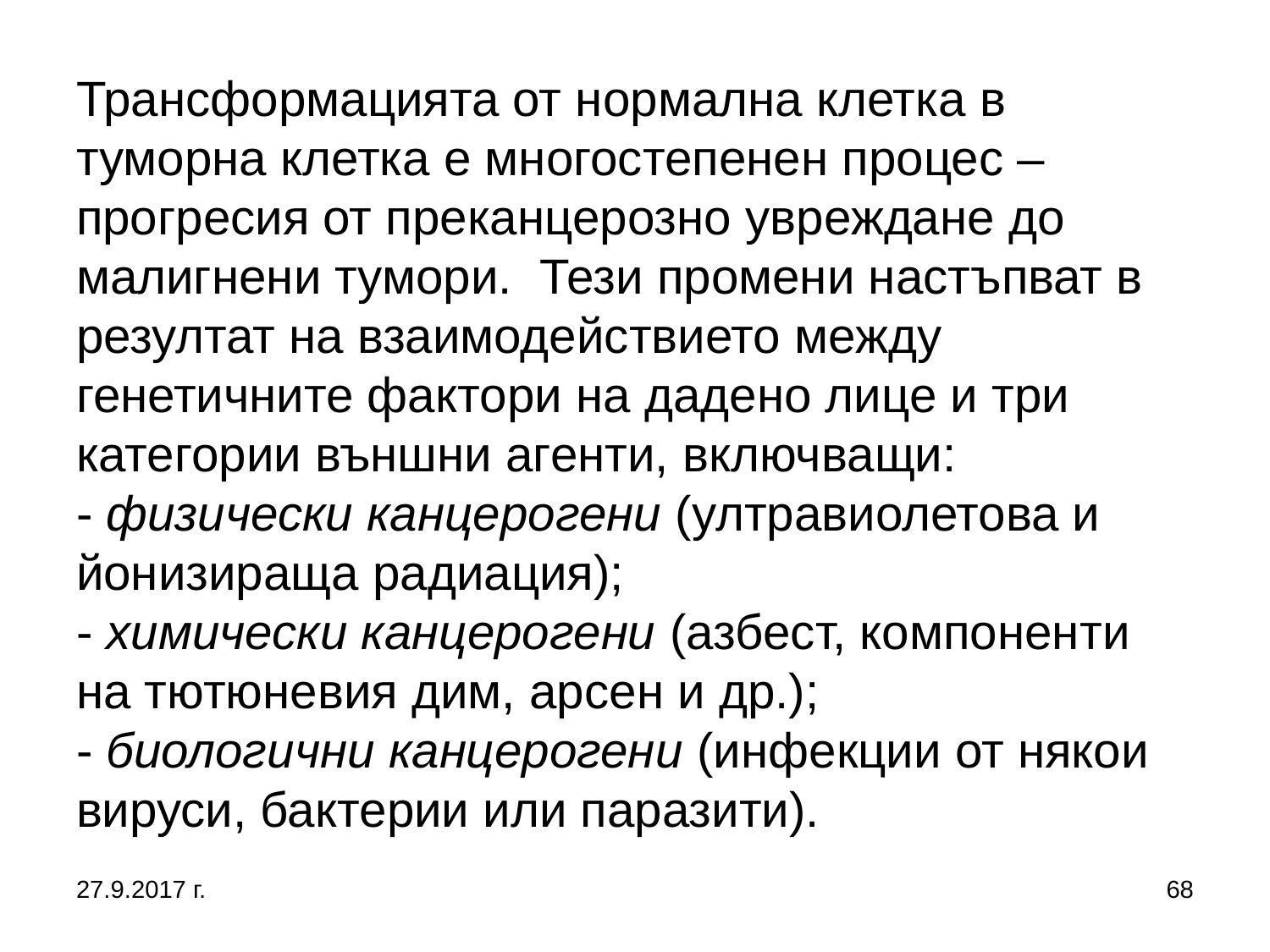

# Трансформацията от нормална клетка в туморна клетка е многостепенен процес – прогресия от преканцерозно увреждане до малигнени тумори.  Тези промени настъпват в резултат на взаимодействието между генетичните фактори на дадено лице и три категории външни агенти, включващи: - физически канцерогени (ултравиолетова и йонизираща радиация); - химически канцерогени (азбест, компоненти на тютюневия дим, арсен и др.); - биологични канцерогени (инфекции от някои вируси, бактерии или паразити).
27.9.2017 г.
68